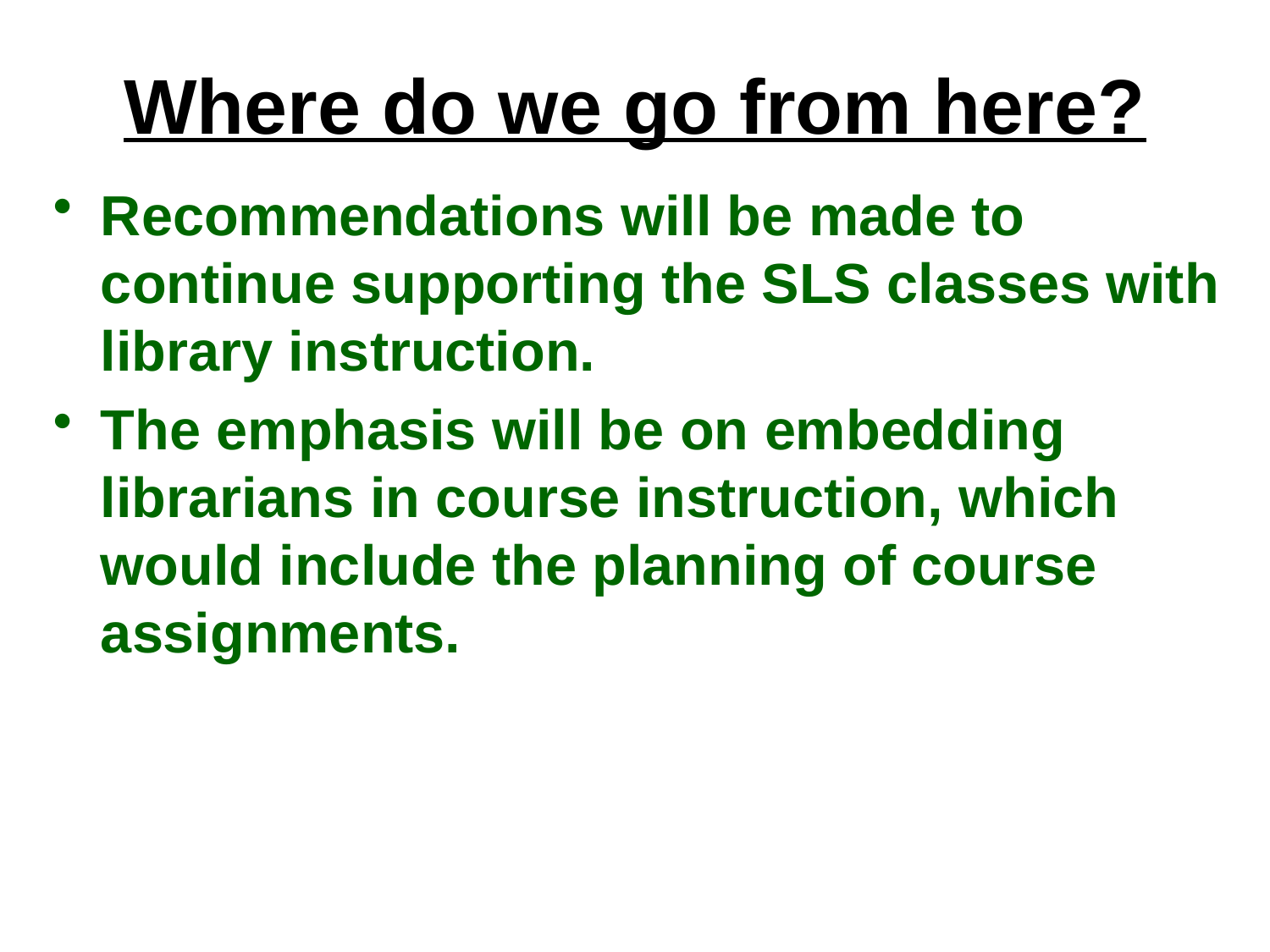

# Where do we go from here?
Recommendations will be made to continue supporting the SLS classes with library instruction.
The emphasis will be on embedding librarians in course instruction, which would include the planning of course assignments.